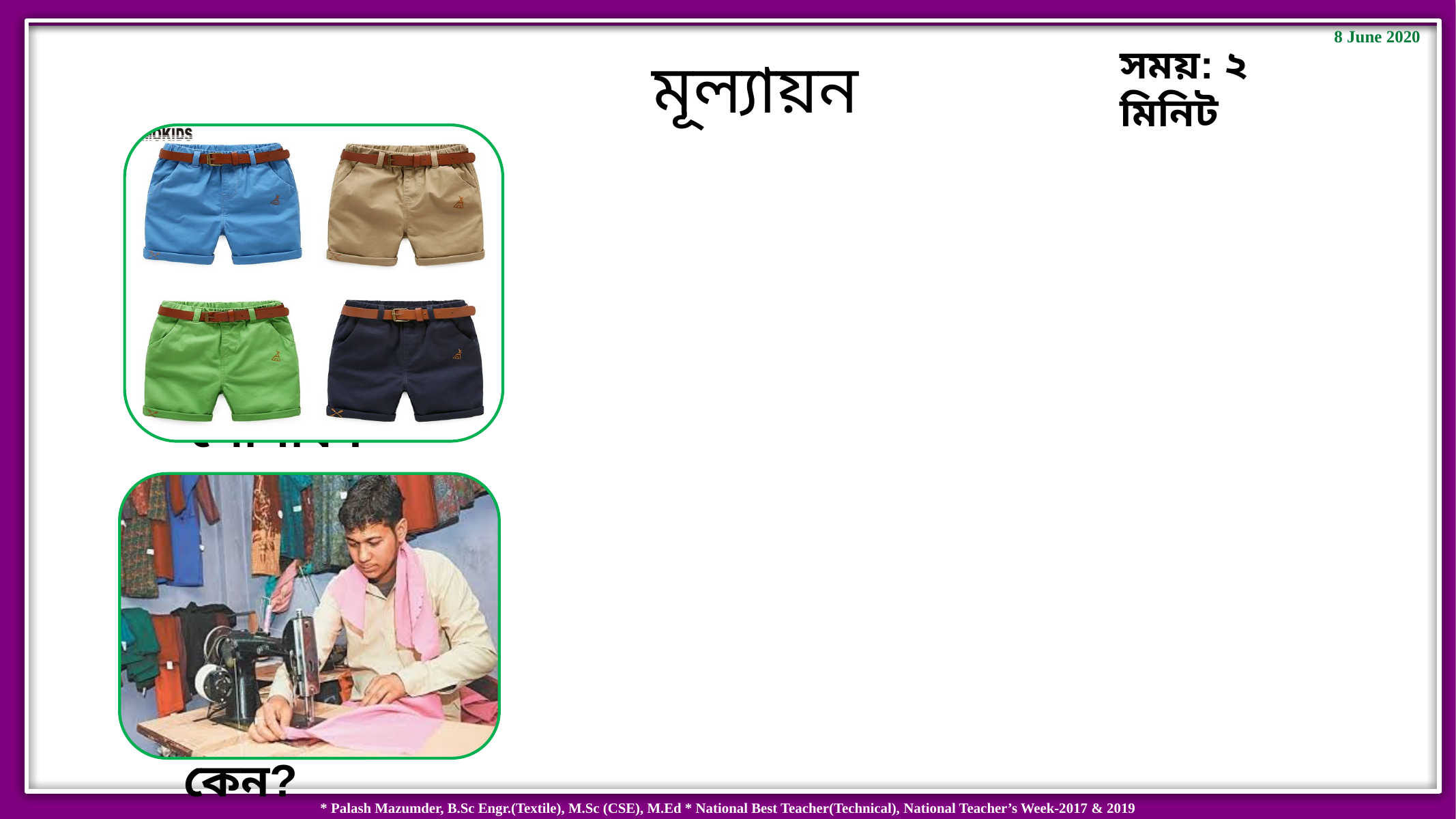

সময়: ২ মিনিট
মূল্যায়ন

ইজার প্যান্ট কোন বয়সের মানুষের পোশাক?

ইজার প্যান্টের কোমরে ইলাস্টিক ব্যবহার করা হয় কেন?